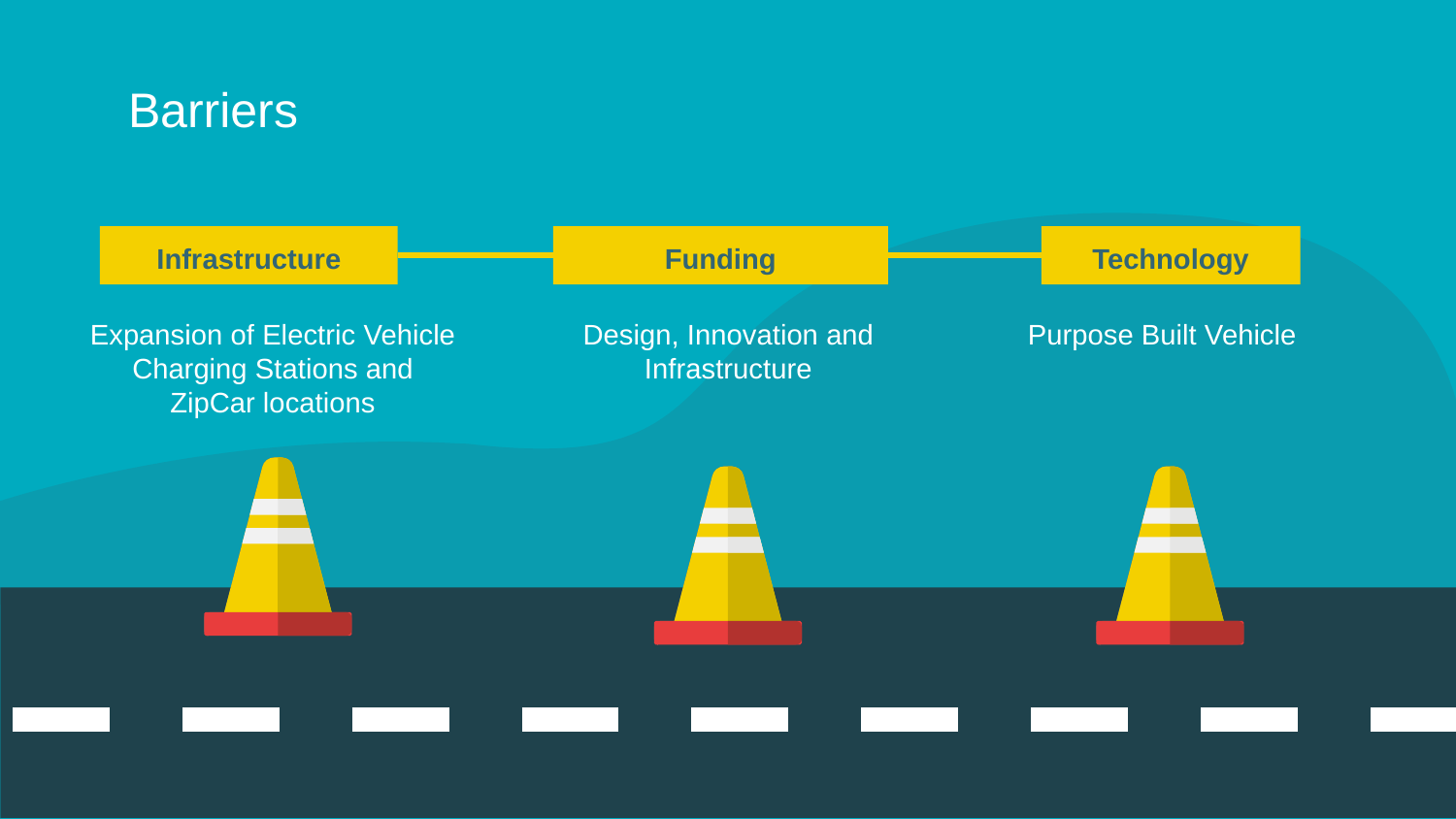

# Barriers

Technology
Infrastructure
Funding
Expansion of Electric Vehicle Charging Stations and ZipCar locations

Purpose Built Vehicle
Design, Innovation and Infrastructure